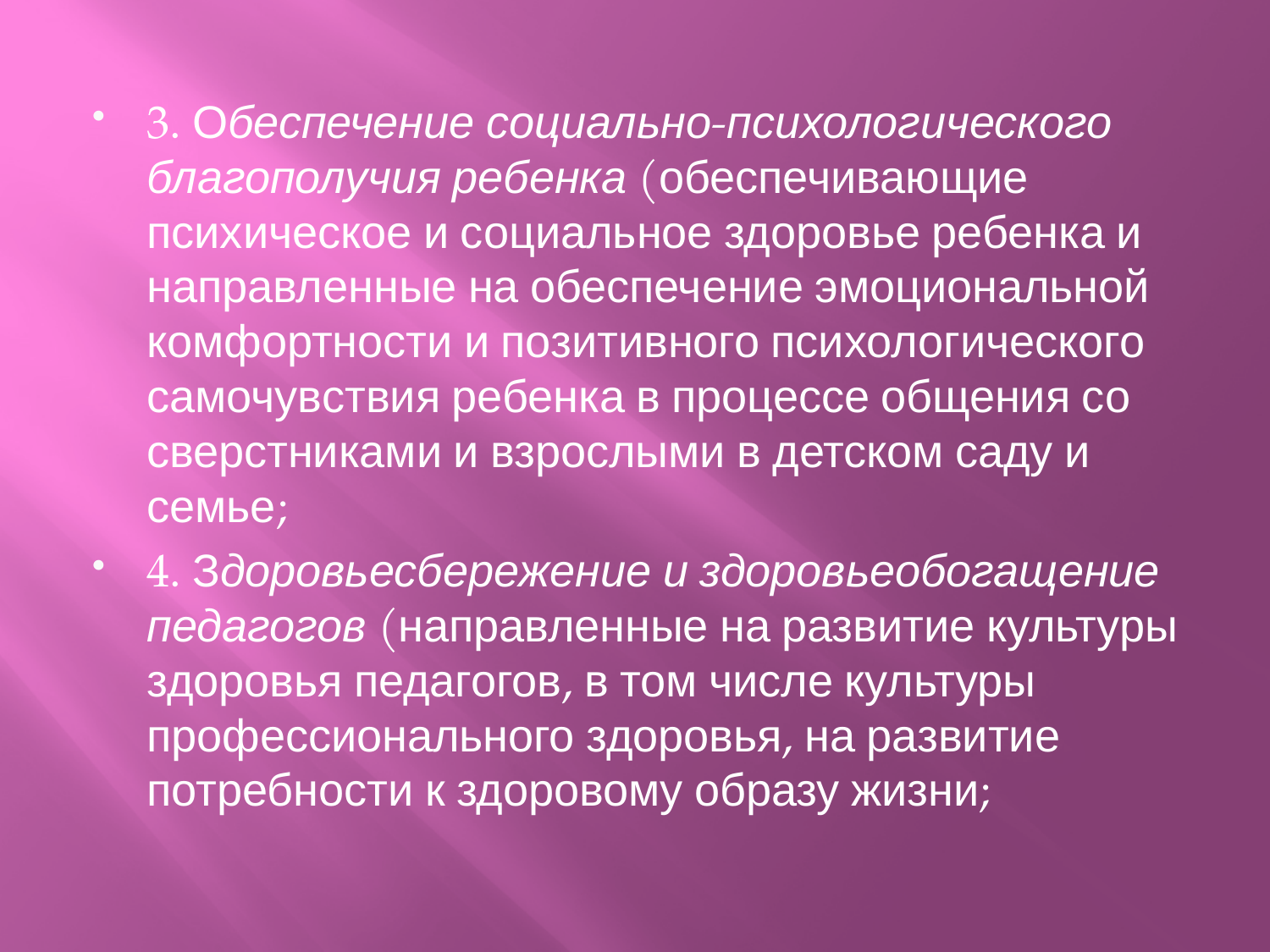

3. Обеспечение социально-психологического благополучия ребенка (обеспечивающие психическое и социальное здоровье ре­бенка и направленные на обеспечение эмоциональной комфортности и позитивного психологического самочув­ствия ребенка в процессе общения со сверстниками и взрослыми в детском саду и семье;
4. Здоровьесбережение и здоровьеобогащение педагогов (направленные на развитие культуры здоровья педагогов, в том числе культуры профессионального здоровья, на развитие потребности к здоровому образу жизни;